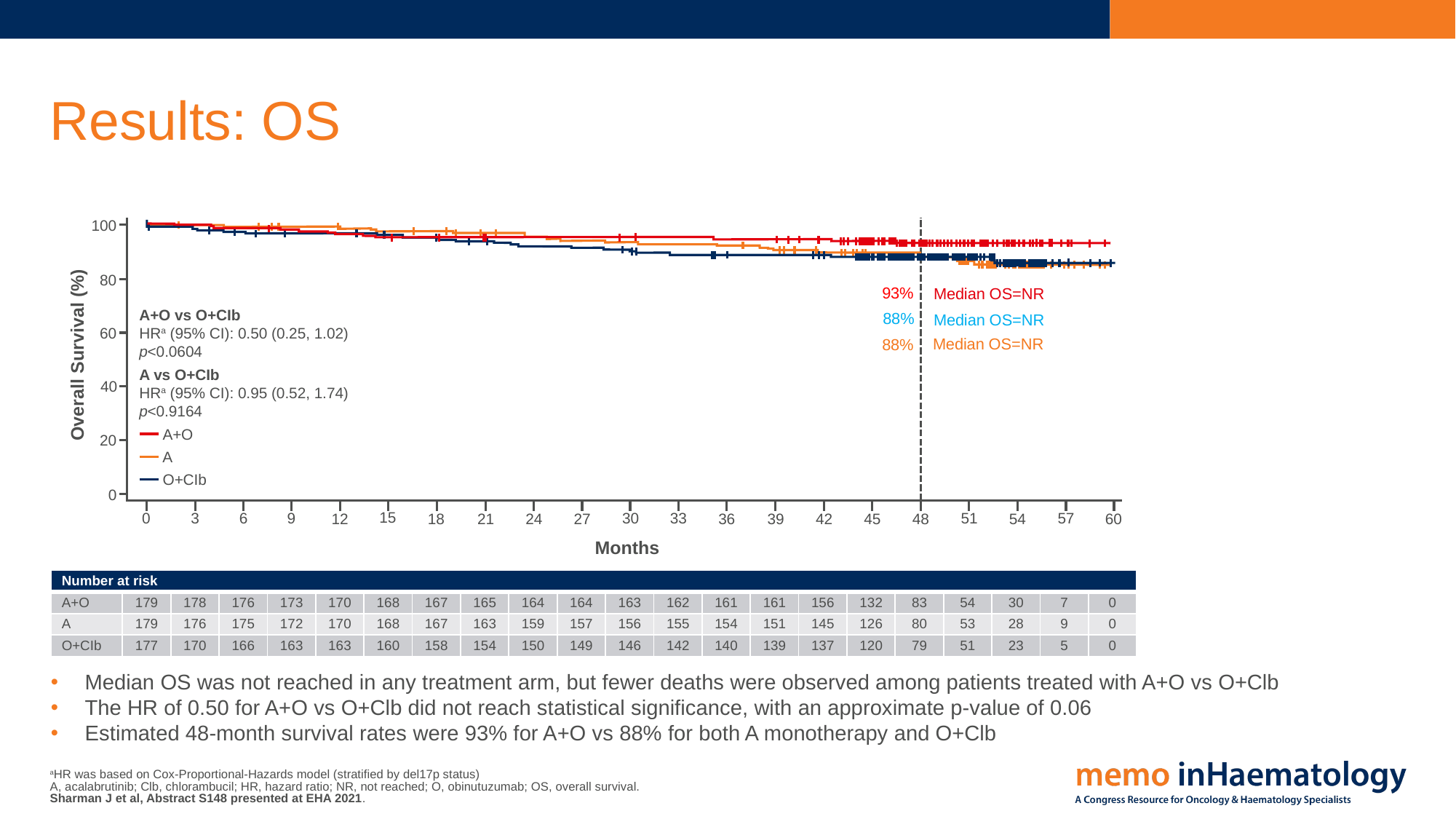

# Results: OS
100

80
93%
Median OS=NR
A+O vs O+CIb
HRa (95% CI): 0.50 (0.25, 1.02)
p<0.0604
88%
Median OS=NR
60
Median OS=NR
88%
Overall Survival (%)
A vs O+CIb
HRa (95% CI): 0.95 (0.52, 1.74)
p<0.9164
40
A+O
20
A
O+CIb
0
15
6
9
30
33
51
57
0
3
54
48
39
18
21
24
27
12
36
42
45
60
Months
| Number at risk |  |  |  |  |  |  |  |  |  |  |  |  |  |  |  |  |  |  |  |  |  |
| --- | --- | --- | --- | --- | --- | --- | --- | --- | --- | --- | --- | --- | --- | --- | --- | --- | --- | --- | --- | --- | --- |
| A+O | 179 | 178 | 176 | 173 | 170 | 168 | 167 | 165 | 164 | 164 | 163 | 162 | 161 | 161 | 156 | 132 | 83 | 54 | 30 | 7 | 0 |
| A | 179 | 176 | 175 | 172 | 170 | 168 | 167 | 163 | 159 | 157 | 156 | 155 | 154 | 151 | 145 | 126 | 80 | 53 | 28 | 9 | 0 |
| O+CIb | 177 | 170 | 166 | 163 | 163 | 160 | 158 | 154 | 150 | 149 | 146 | 142 | 140 | 139 | 137 | 120 | 79 | 51 | 23 | 5 | 0 |
Median OS was not reached in any treatment arm, but fewer deaths were observed among patients treated with A+O vs O+Clb
The HR of 0.50 for A+O vs O+Clb did not reach statistical significance, with an approximate p-value of 0.06
Estimated 48-month survival rates were 93% for A+O vs 88% for both A monotherapy and O+Clb
aHR was based on Cox-Proportional-Hazards model (stratified by del17p status)
A, acalabrutinib; Clb, chlorambucil; HR, hazard ratio; NR, not reached; O, obinutuzumab; OS, overall survival.
Sharman J et al, Abstract S148 presented at EHA 2021.